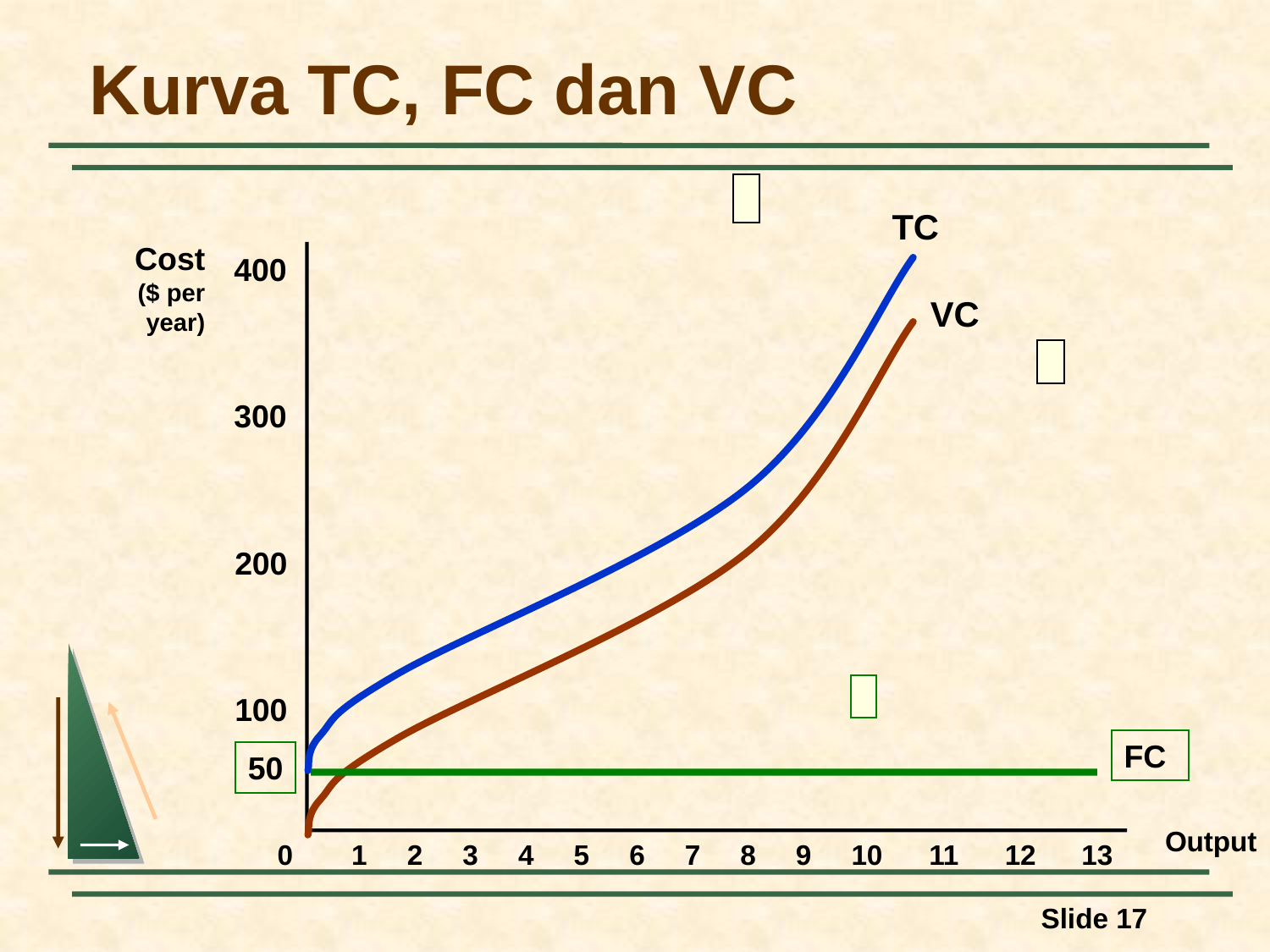

# Kurva TC, FC dan VC

TC

Cost
($ per
year)

400
300
200
100
Output

0
1
2
3
4
5
6
7
8
9
10
11
12
13
VC

FC

50

Slide 17